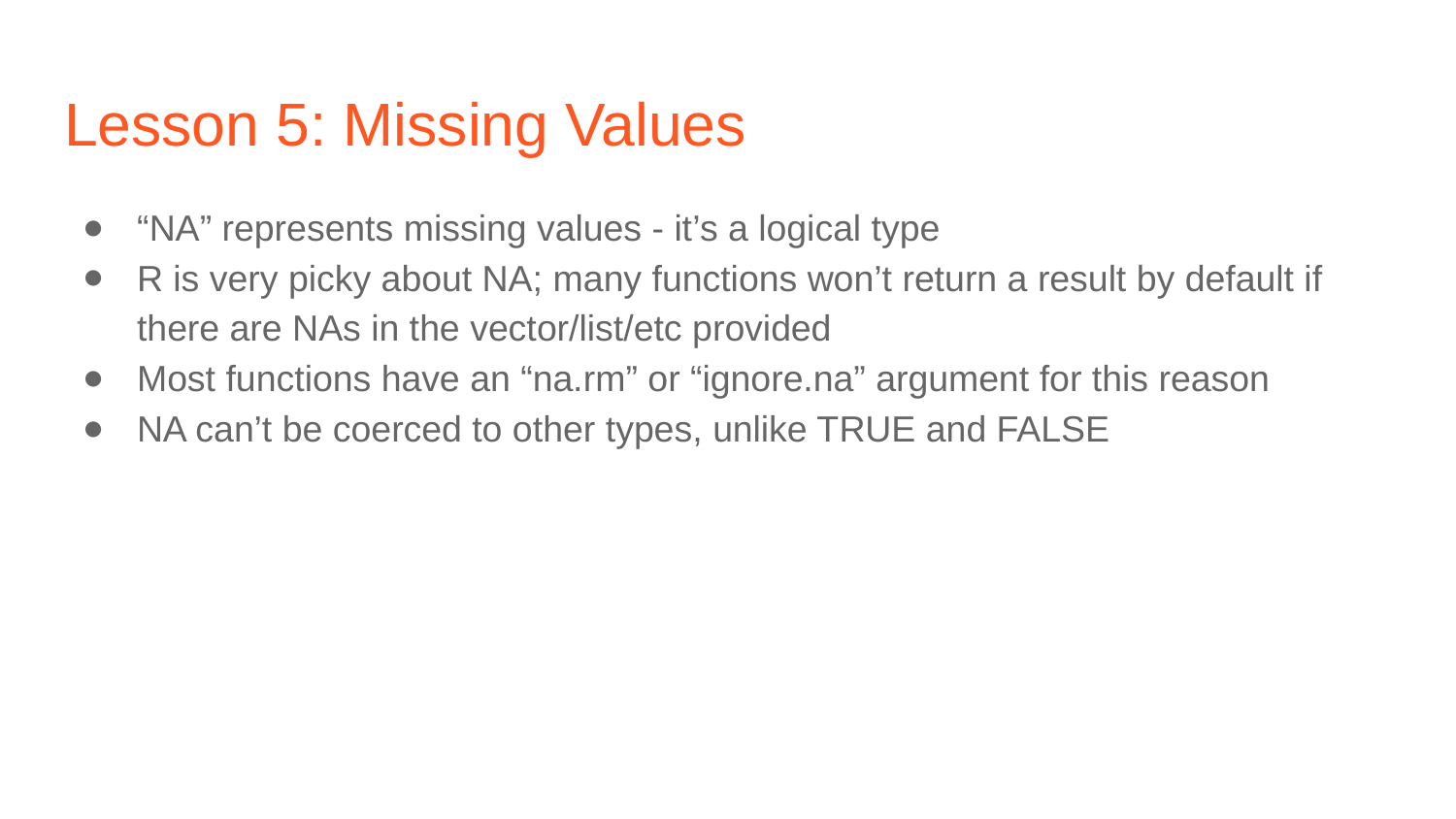

# Lesson 5: Missing Values
“NA” represents missing values - it’s a logical type
R is very picky about NA; many functions won’t return a result by default if there are NAs in the vector/list/etc provided
Most functions have an “na.rm” or “ignore.na” argument for this reason
NA can’t be coerced to other types, unlike TRUE and FALSE